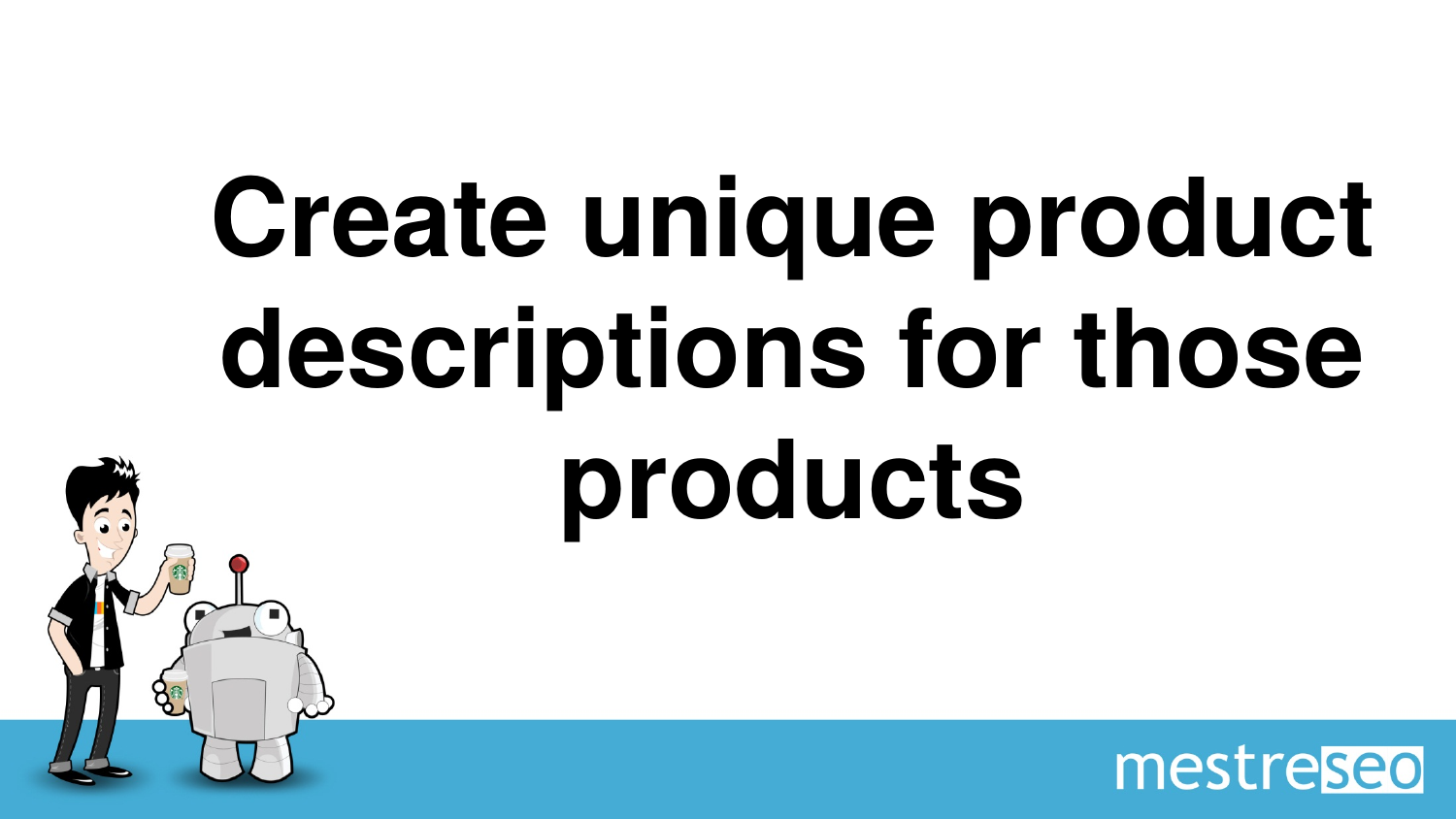

# Create unique product descriptions for those products